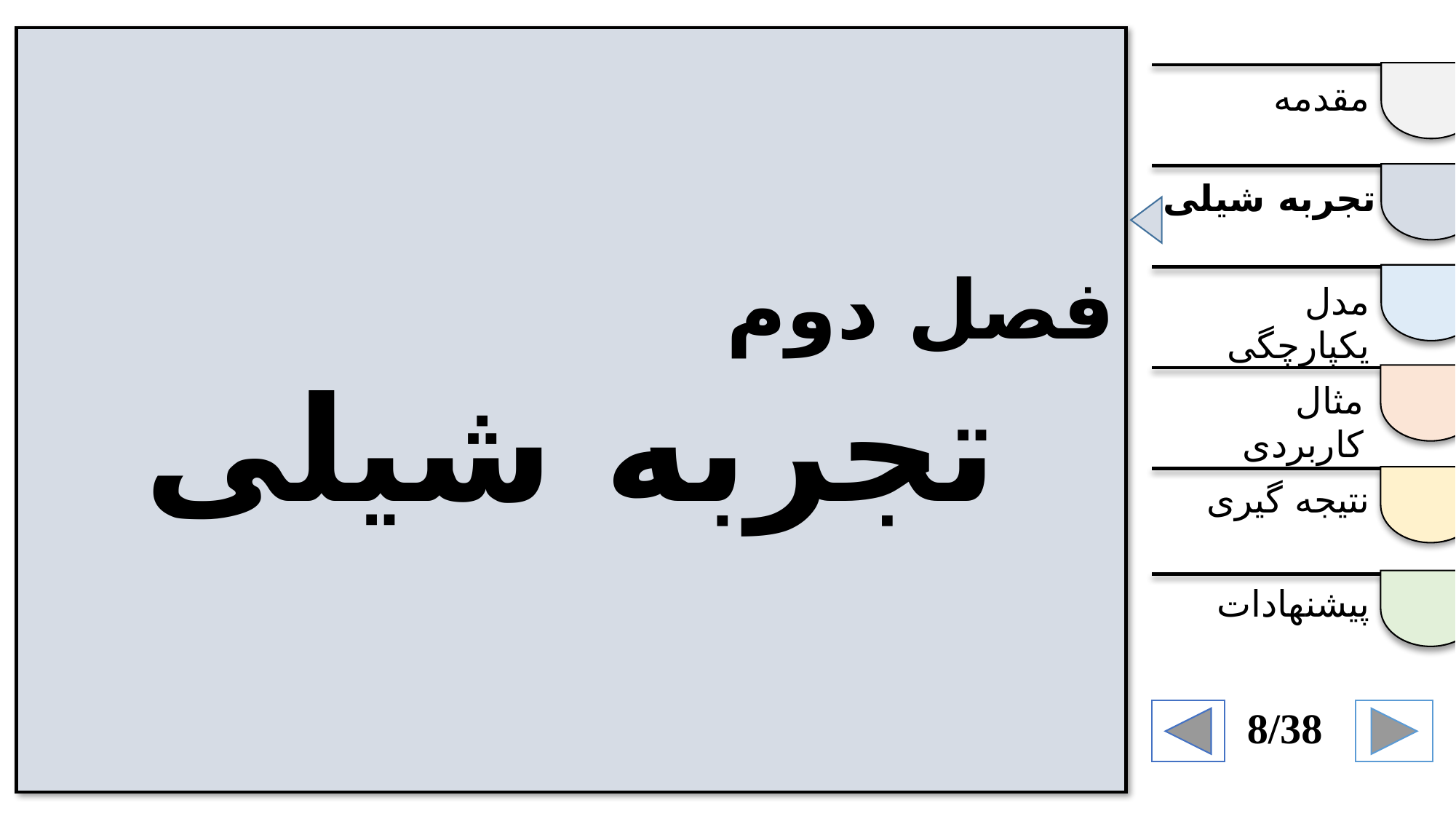

فصل دوم
تجربه شیلی

مقدمه

تجربه شیلی

مدل یکپارچگی

مثال کاربردی

نتیجه گیری

پیشنهادات
8/38